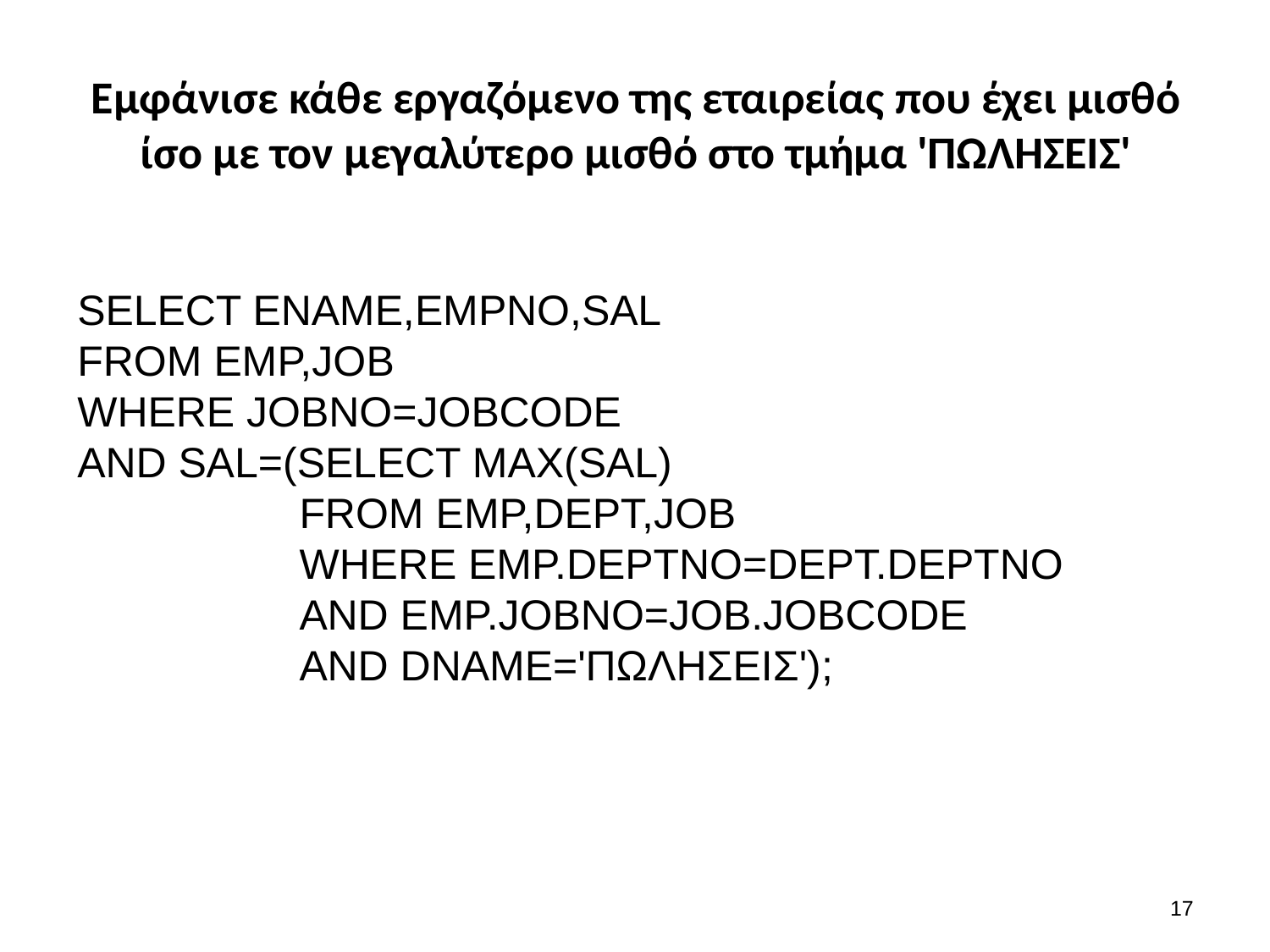

# Εμφάνισε κάθε εργαζόμενο της εταιρείας που έχει μισθό ίσο με τον μεγαλύτερο μισθό στο τμήμα 'ΠΩΛΗΣΕΙΣ'
SELECT ENAME,EMPNO,SAL
FROM EMP,JOB
WHERE JOBNO=JOBCODE
AND SAL=(SELECT MAX(SAL)
	        FROM EMP,DEPT,JOB
	        WHERE EMP.DEPTNO=DEPT.DEPTNO
	        AND EMP.JOBNO=JOB.JOBCODE
	        AND DNAME='ΠΩΛΗΣΕΙΣ');
17